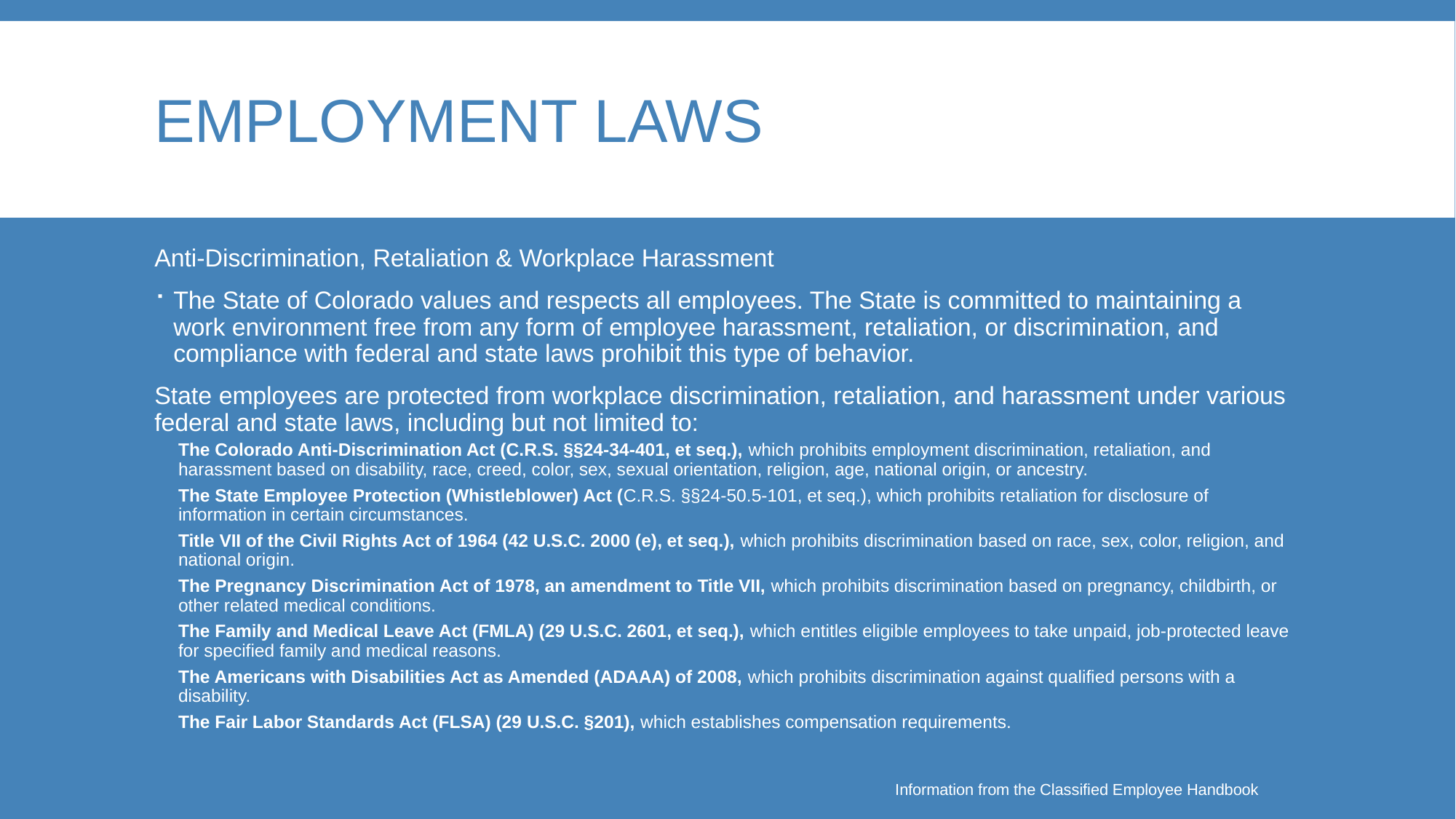

# Employment Laws
Anti-Discrimination, Retaliation & Workplace Harassment
The State of Colorado values and respects all employees. The State is committed to maintaining a work environment free from any form of employee harassment, retaliation, or discrimination, and compliance with federal and state laws prohibit this type of behavior.
State employees are protected from workplace discrimination, retaliation, and harassment under various federal and state laws, including but not limited to:
The Colorado Anti-Discrimination Act (C.R.S. §§24-34-401, et seq.), which prohibits employment discrimination, retaliation, and harassment based on disability, race, creed, color, sex, sexual orientation, religion, age, national origin, or ancestry.
The State Employee Protection (Whistleblower) Act (C.R.S. §§24-50.5-101, et seq.), which prohibits retaliation for disclosure of information in certain circumstances.
Title VII of the Civil Rights Act of 1964 (42 U.S.C. 2000 (e), et seq.), which prohibits discrimination based on race, sex, color, religion, and national origin.
The Pregnancy Discrimination Act of 1978, an amendment to Title VII, which prohibits discrimination based on pregnancy, childbirth, or other related medical conditions.
The Family and Medical Leave Act (FMLA) (29 U.S.C. 2601, et seq.), which entitles eligible employees to take unpaid, job-protected leave for specified family and medical reasons.
The Americans with Disabilities Act as Amended (ADAAA) of 2008, which prohibits discrimination against qualified persons with a disability.
The Fair Labor Standards Act (FLSA) (29 U.S.C. §201), which establishes compensation requirements.
Information from the Classified Employee Handbook